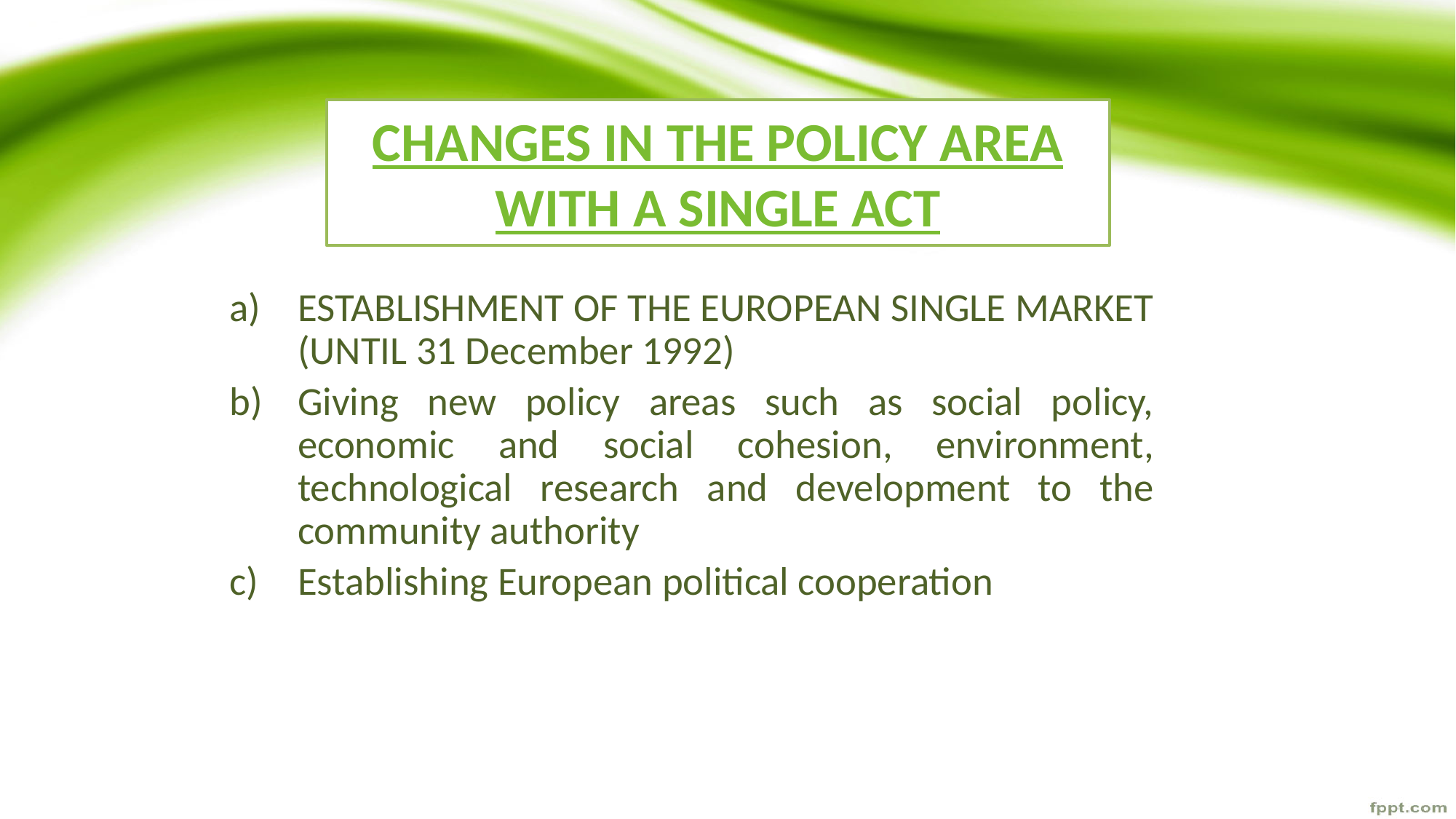

# CHANGES IN THE POLICY AREA WITH A SINGLE ACT
ESTABLISHMENT OF THE EUROPEAN SINGLE MARKET (UNTIL 31 December 1992)
Giving new policy areas such as social policy, economic and social cohesion, environment, technological research and development to the community authority
Establishing European political cooperation